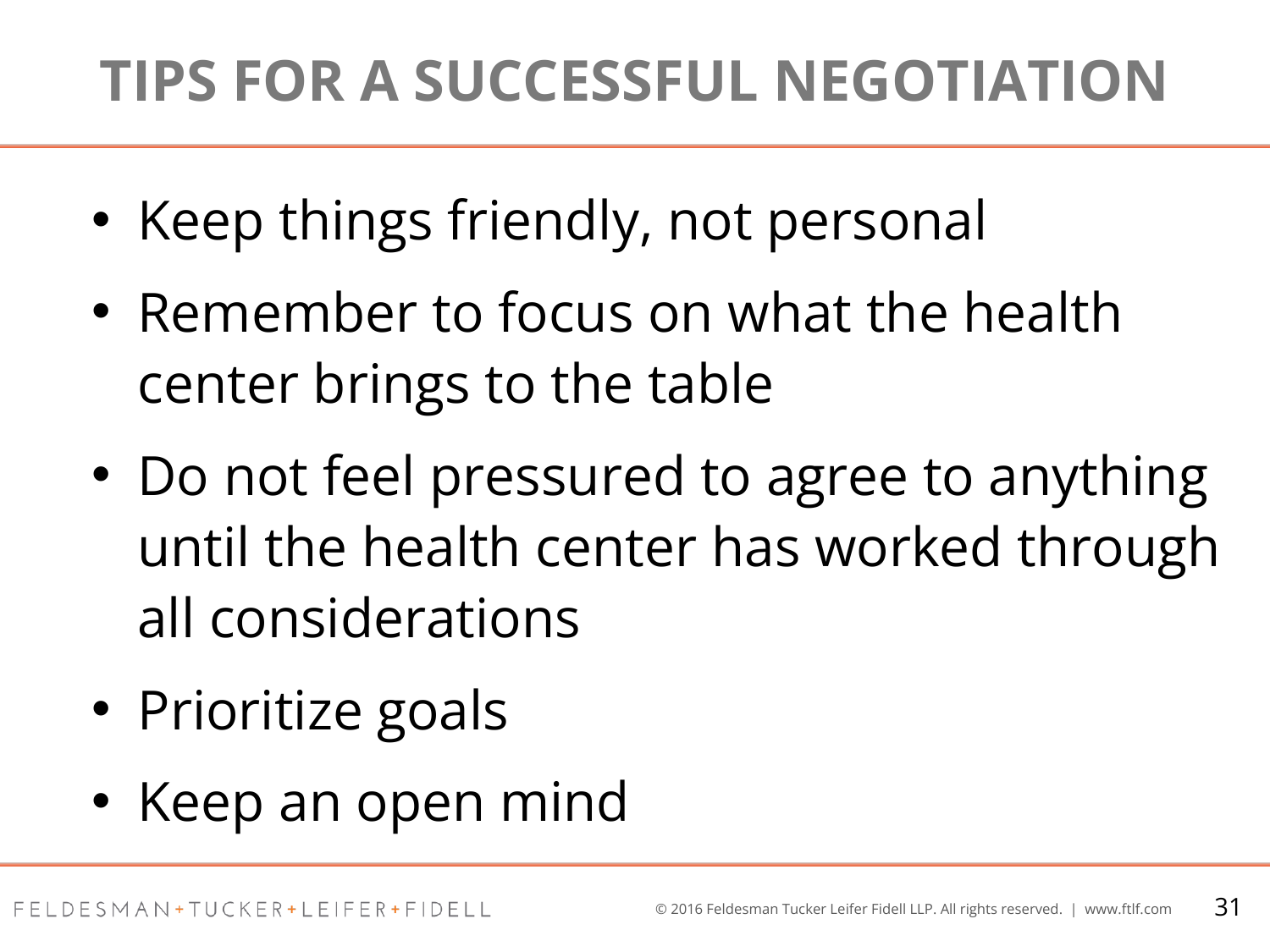

# Tips For a Successful Negotiation
Keep things friendly, not personal
Remember to focus on what the health center brings to the table
Do not feel pressured to agree to anything until the health center has worked through all considerations
Prioritize goals
Keep an open mind

31